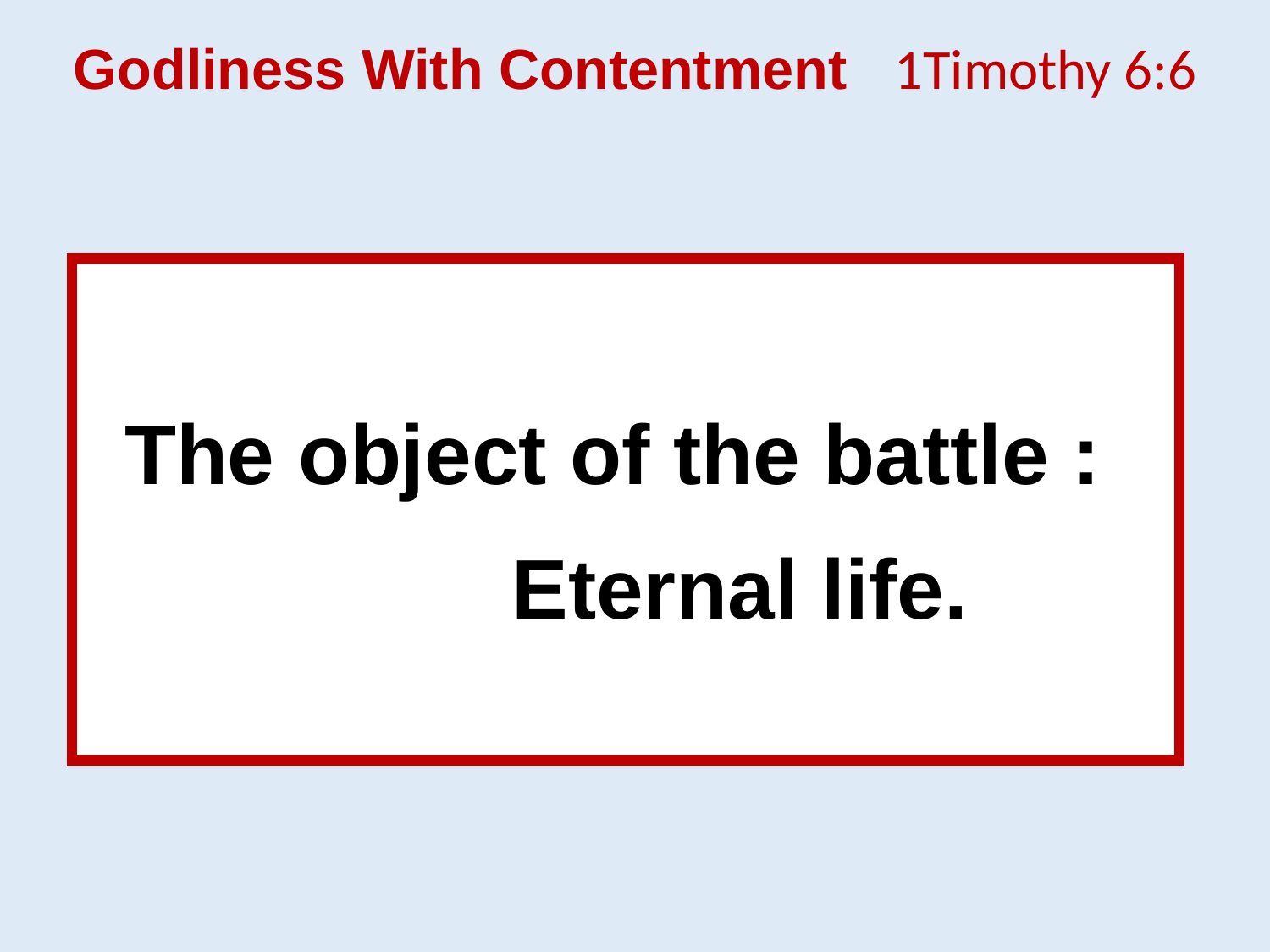

Godliness With Contentment   1Timothy 6:6

The object of the battle :
		Eternal life.